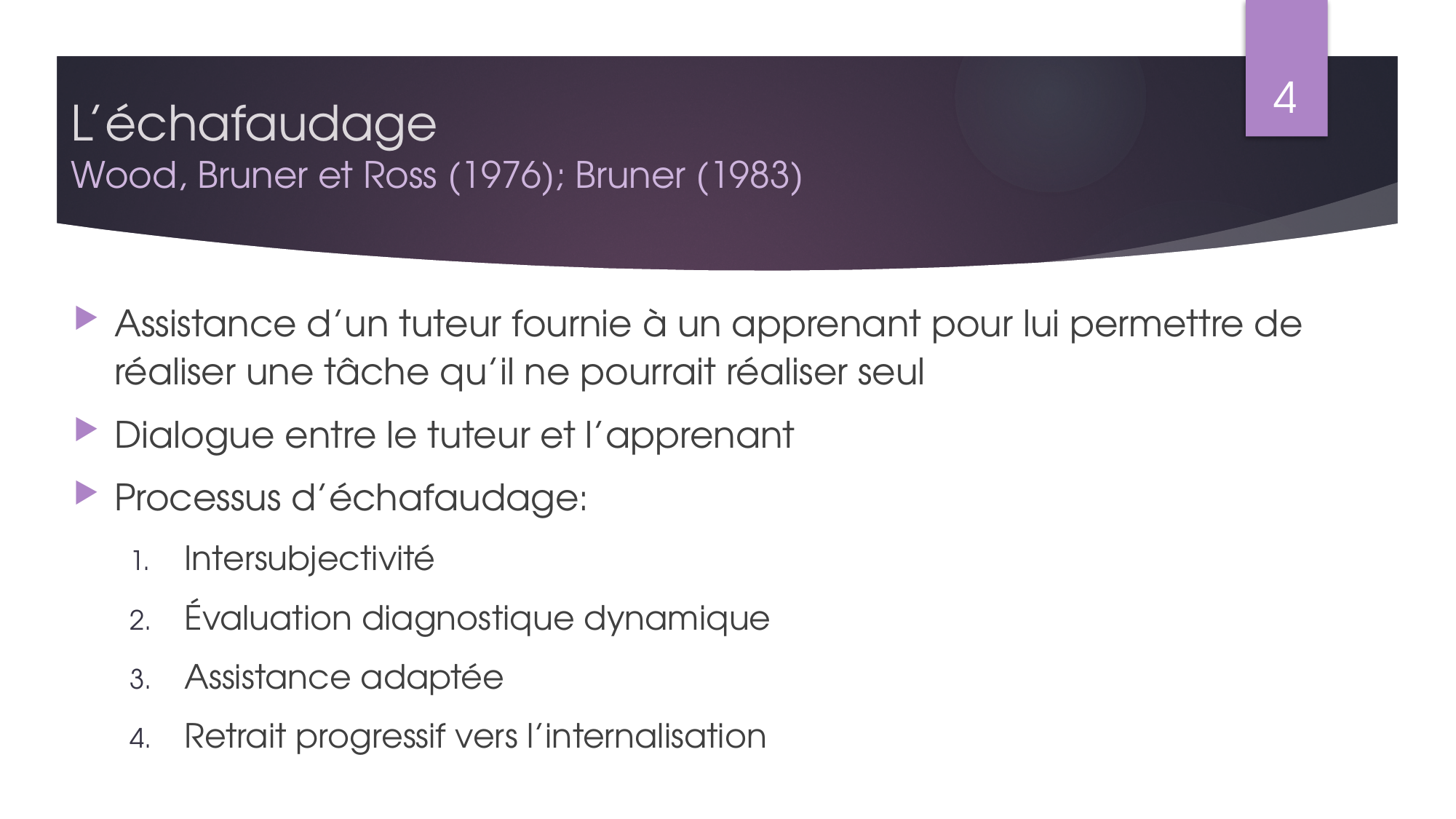

4
# L’échafaudage Wood, Bruner et Ross (1976); Bruner (1983)
Assistance d’un tuteur fournie à un apprenant pour lui permettre de réaliser une tâche qu’il ne pourrait réaliser seul
Dialogue entre le tuteur et l’apprenant
Processus d’échafaudage:
Intersubjectivité
Évaluation diagnostique dynamique
Assistance adaptée
Retrait progressif vers l’internalisation